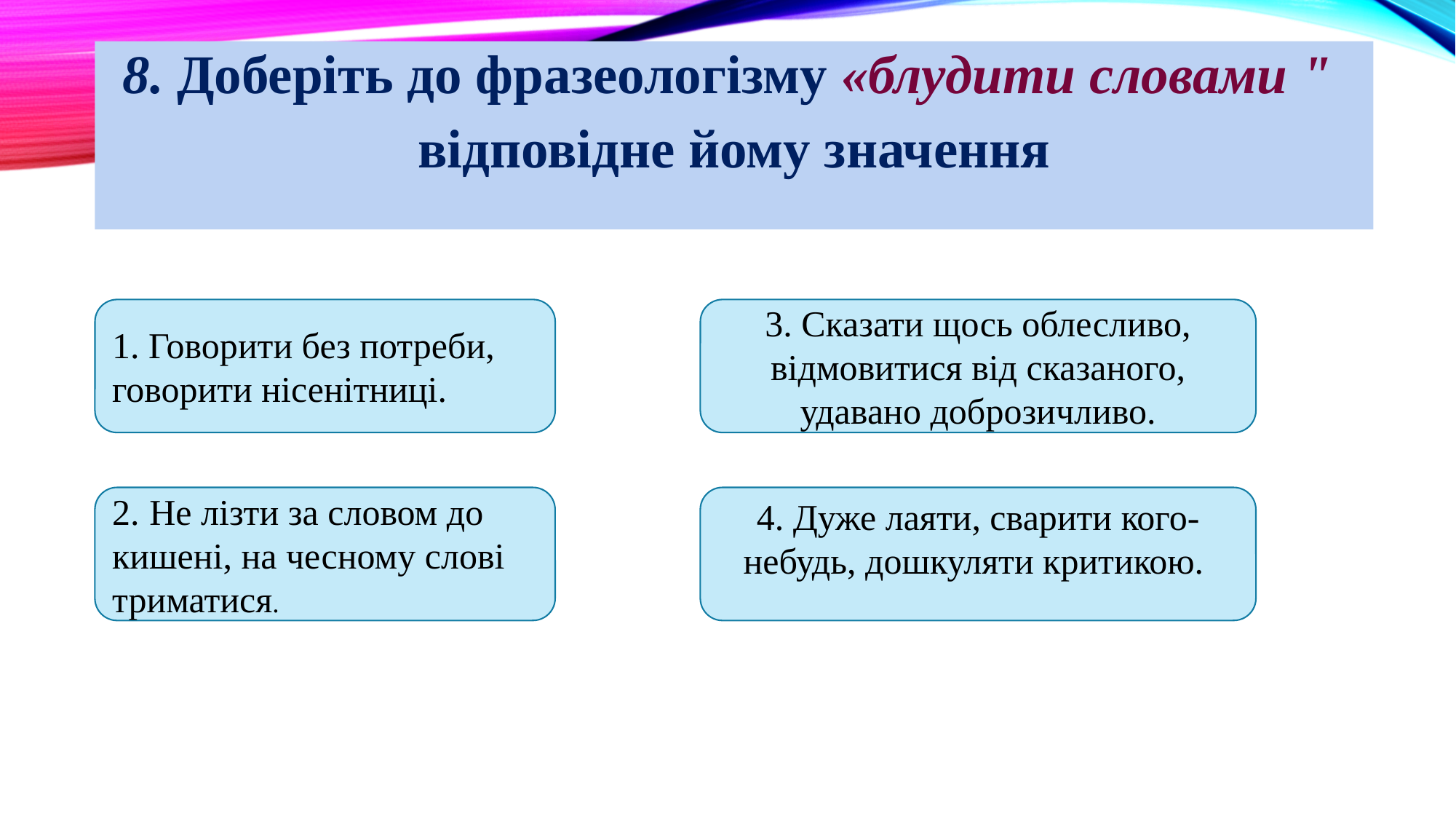

8. Доберіть до фразеологізму «блудити словами "
відповідне йому значення

1. Говорити без потреби, говорити нісенітниці.
3. Сказати щось облесливо, відмовитися від сказаного, удавано доброзичливо.
2. Не лізти за словом до кишені, на чесному слові триматися.
4. Дуже лаяти, сварити кого-небудь, дошкуляти критикою.